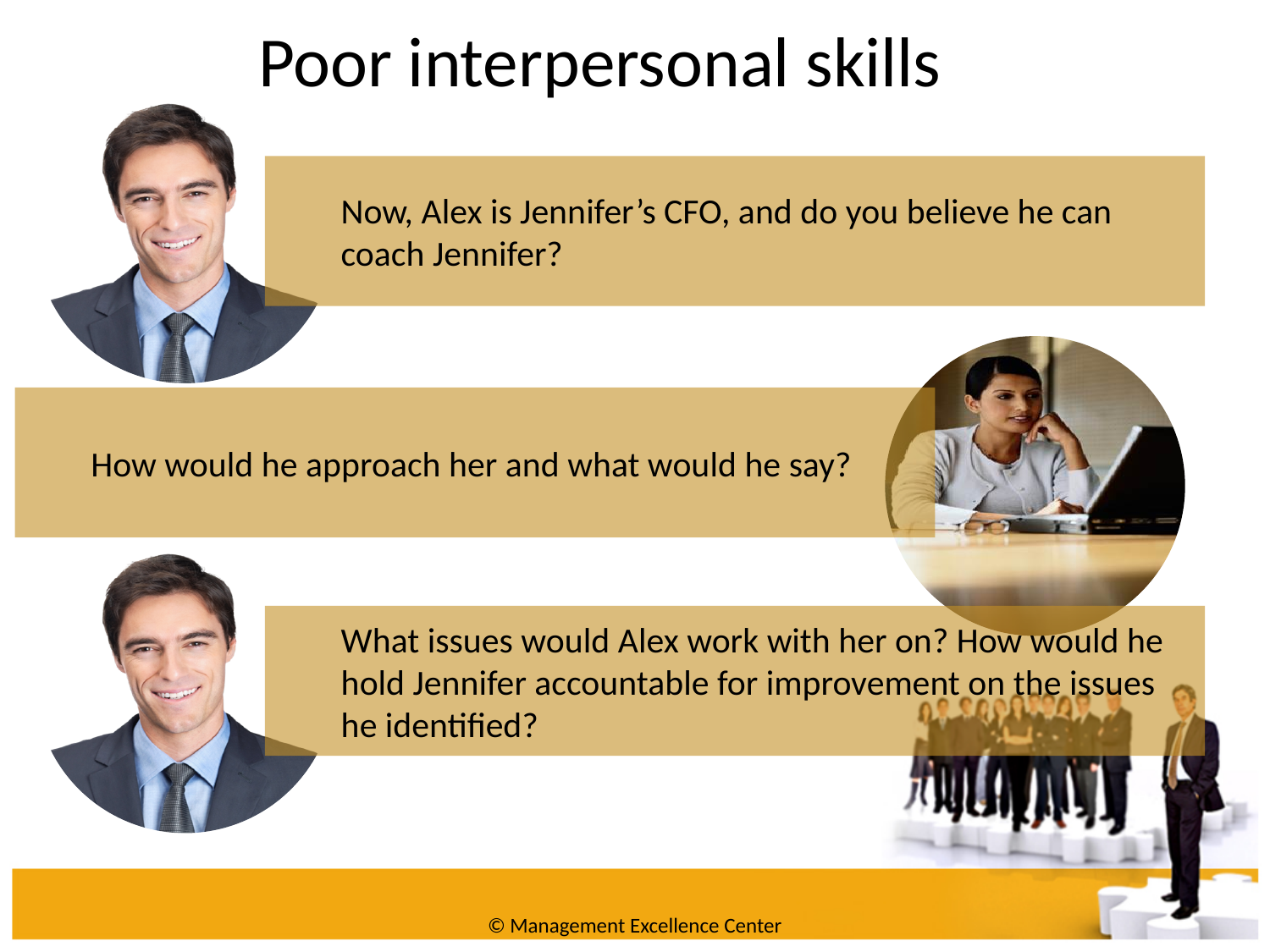

Poor interpersonal skills

Now, Alex is Jennifer’s CFO, and do you believe he can coach Jennifer?

How would he approach her and what would he say?

What issues would Alex work with her on? How would he hold Jennifer accountable for improvement on the issues he identified?